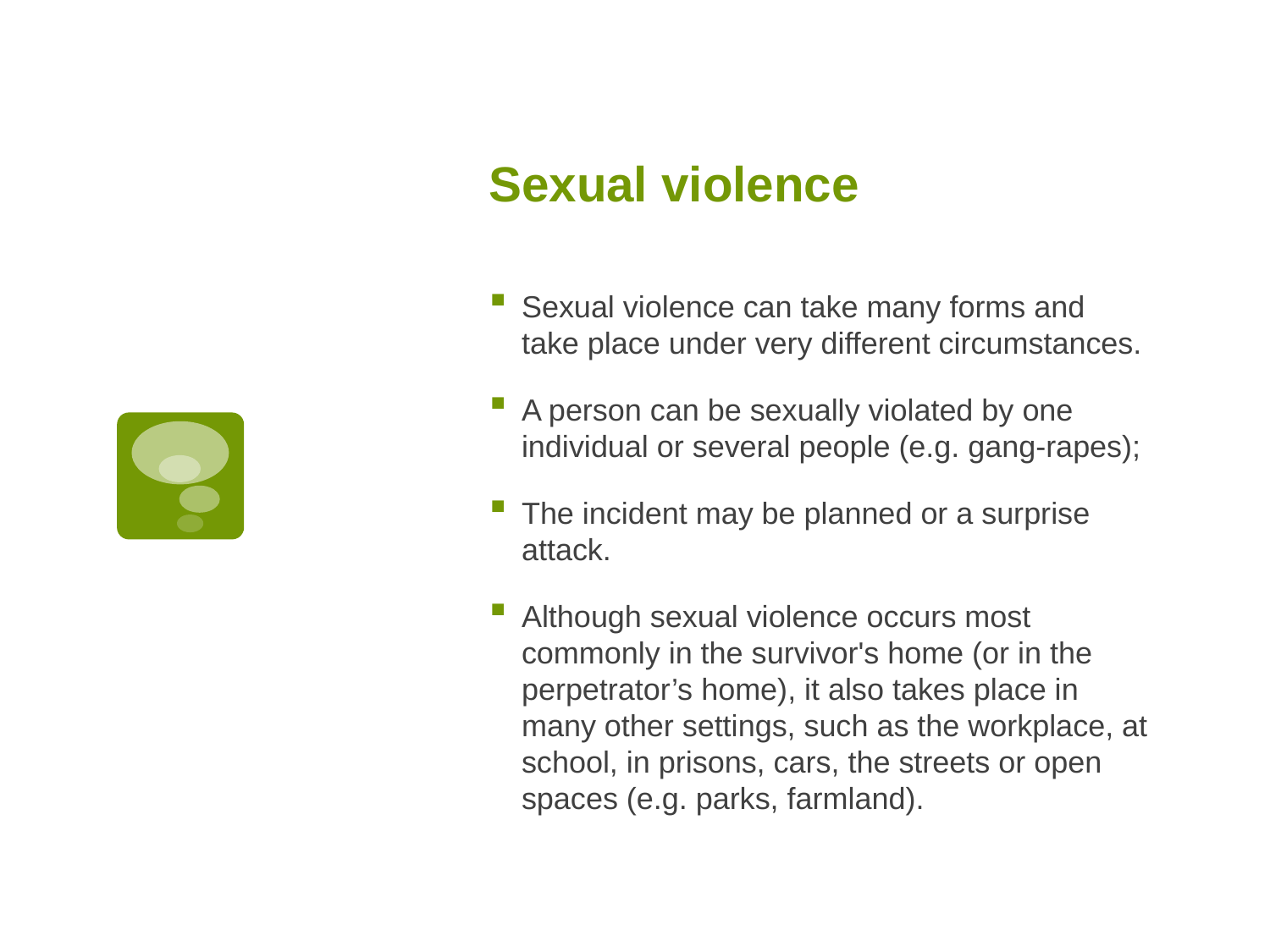

# Sexual violence
Sexual violence can take many forms and take place under very different circumstances.
A person can be sexually violated by one individual or several people (e.g. gang-rapes);
The incident may be planned or a surprise attack.
Although sexual violence occurs most commonly in the survivor's home (or in the perpetrator’s home), it also takes place in many other settings, such as the workplace, at school, in prisons, cars, the streets or open spaces (e.g. parks, farmland).